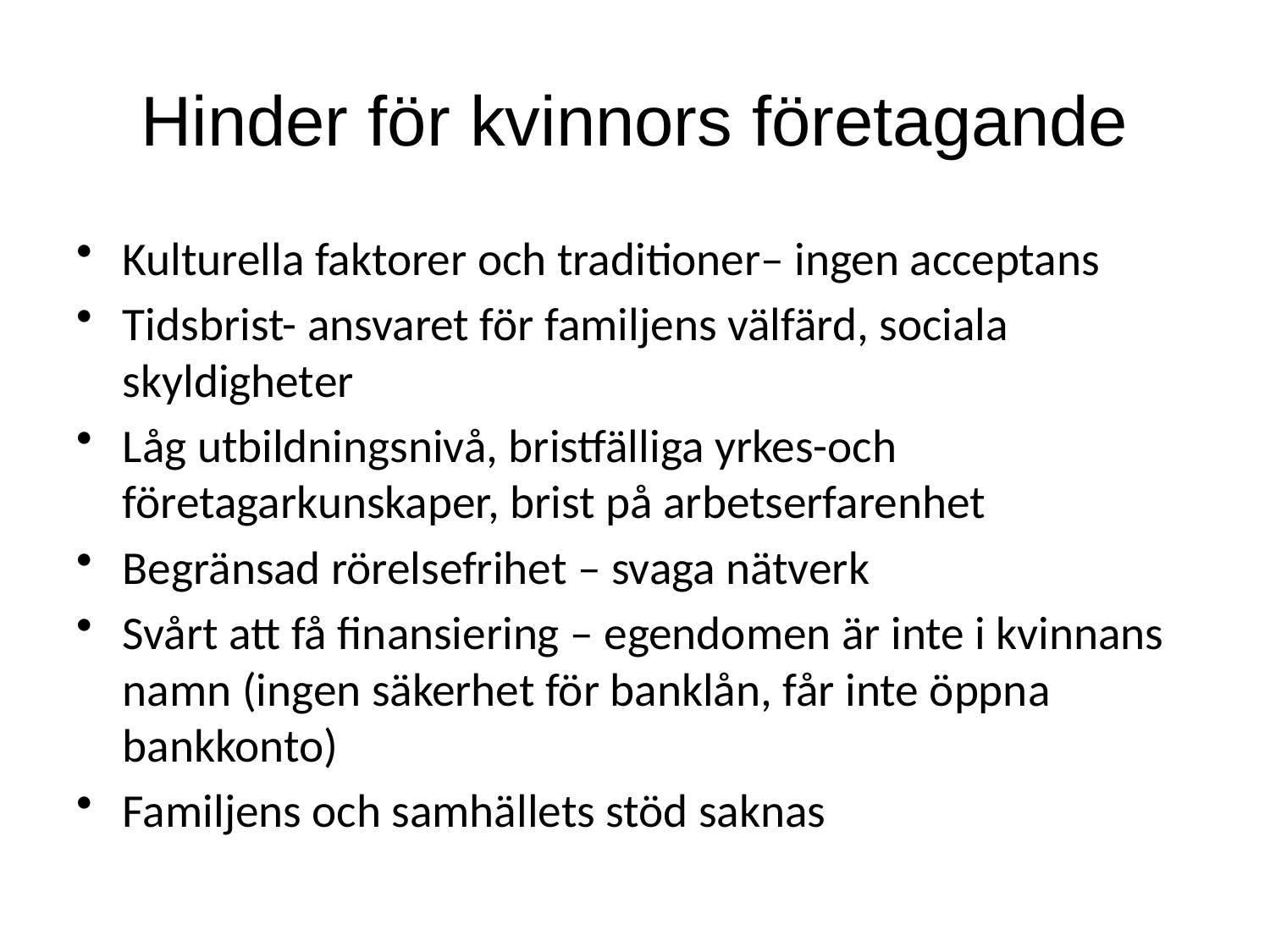

# Hinder för kvinnors företagande
Kulturella faktorer och traditioner– ingen acceptans
Tidsbrist- ansvaret för familjens välfärd, sociala skyldigheter
Låg utbildningsnivå, bristfälliga yrkes-och företagarkunskaper, brist på arbetserfarenhet
Begränsad rörelsefrihet – svaga nätverk
Svårt att få finansiering – egendomen är inte i kvinnans namn (ingen säkerhet för banklån, får inte öppna bankkonto)
Familjens och samhällets stöd saknas